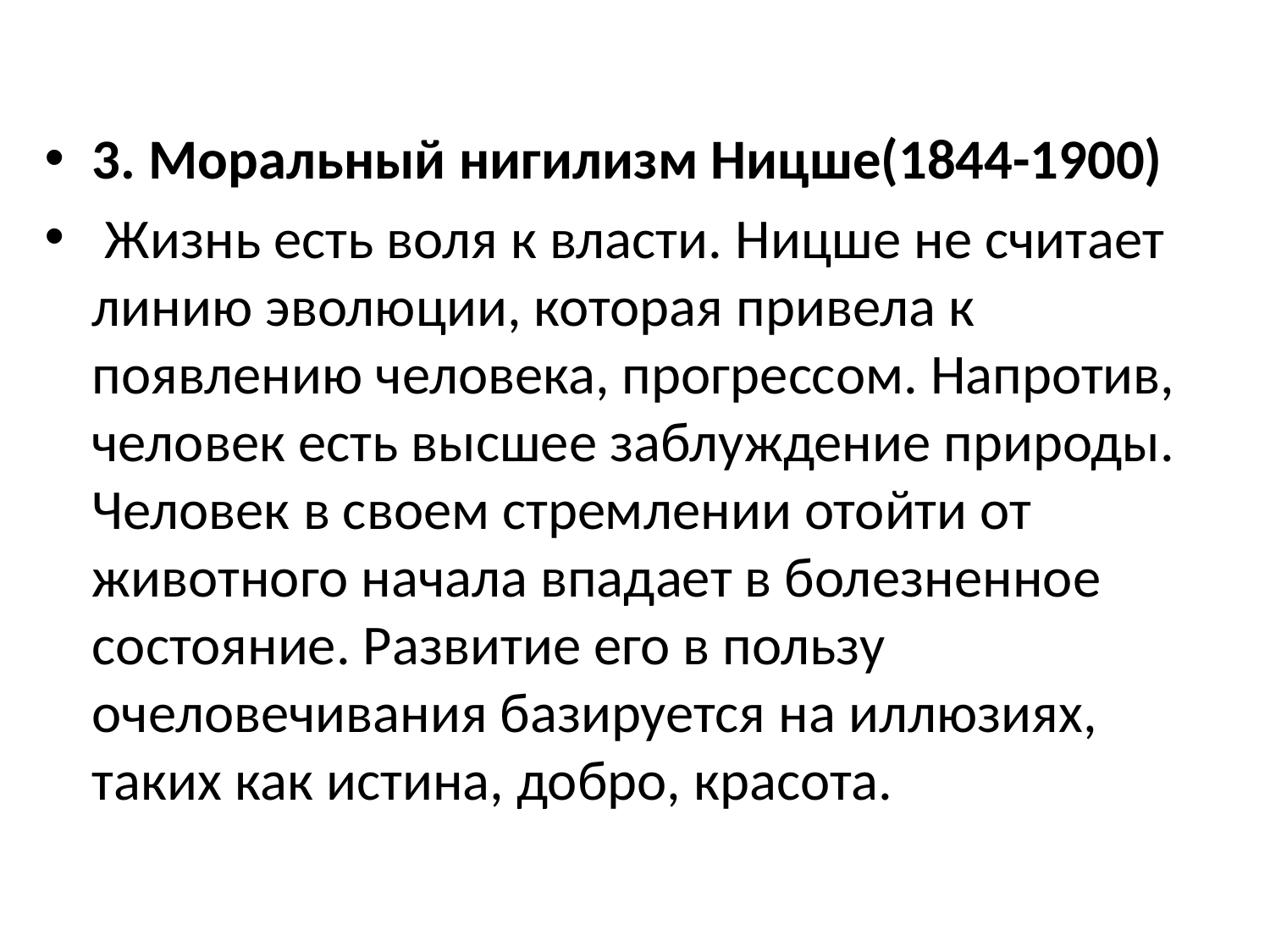

#
3. Моральный нигилизм Ницше(1844-1900)
 Жизнь есть воля к власти. Ницше не считает линию эволюции, которая привела к появлению человека, прогрессом. Напротив, человек есть высшее заблуждение природы. Человек в своем стремлении отойти от животного начала впадает в болезненное состояние. Развитие его в пользу очеловечивания базируется на иллюзиях, таких как истина, добро, красота.